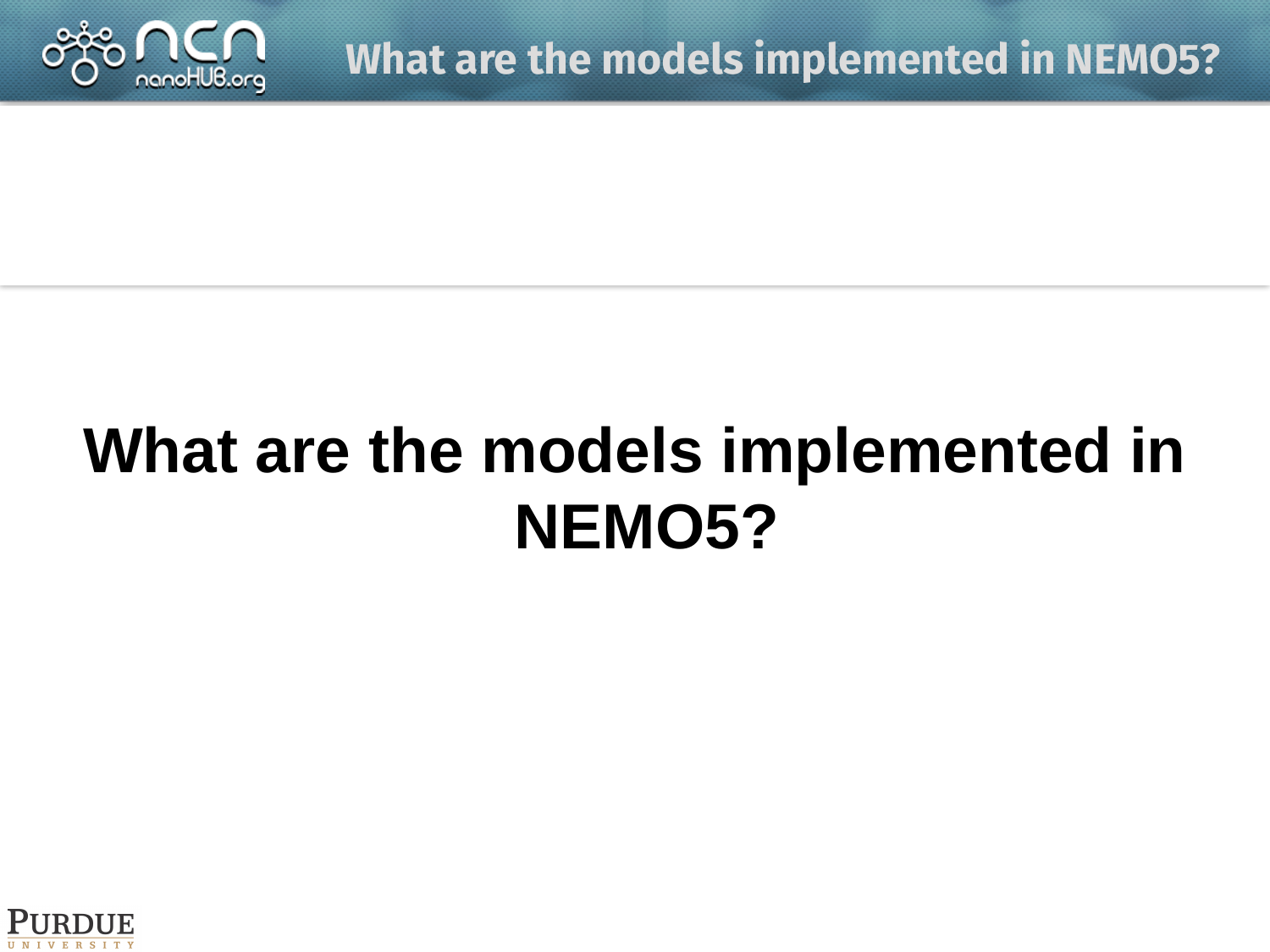

# What are the models implemented in NEMO5?

What are the models implemented in NEMO5?